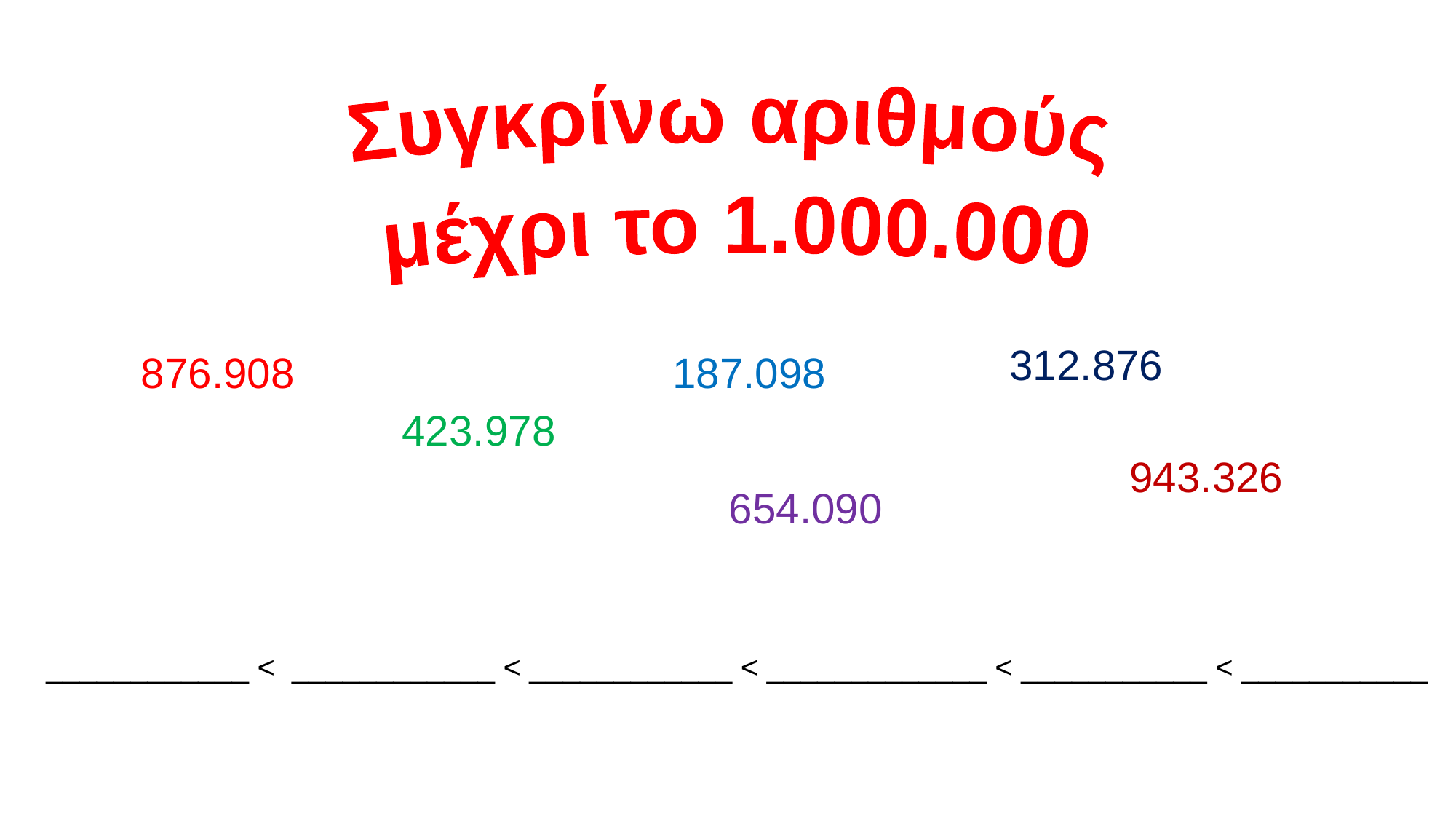

Συγκρίνω αριθμούς
μέχρι το 1.000.000
312.876
876.908
187.098
423.978
943.326
654.090
____________ <  ____________ < ____________ < _____________ < ___________ < ___________